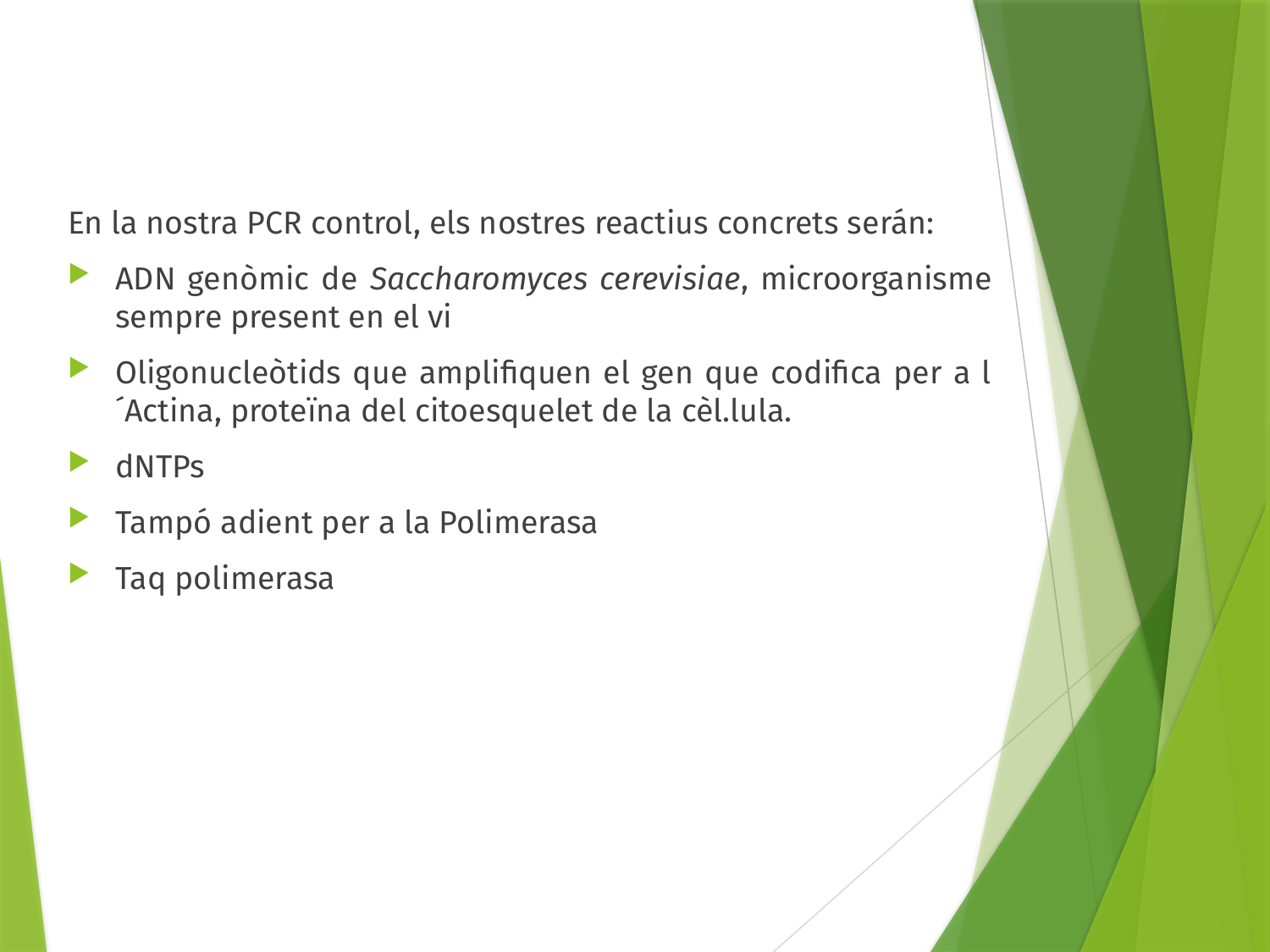

En la nostra PCR control, els nostres reactius concrets serán:
ADN genòmic de Saccharomyces cerevisiae, microorganisme sempre present en el vi
Oligonucleòtids que amplifiquen el gen que codifica per a l´Actina, proteïna del citoesquelet de la cèl.lula.
dNTPs
Tampó adient per a la Polimerasa
Taq polimerasa